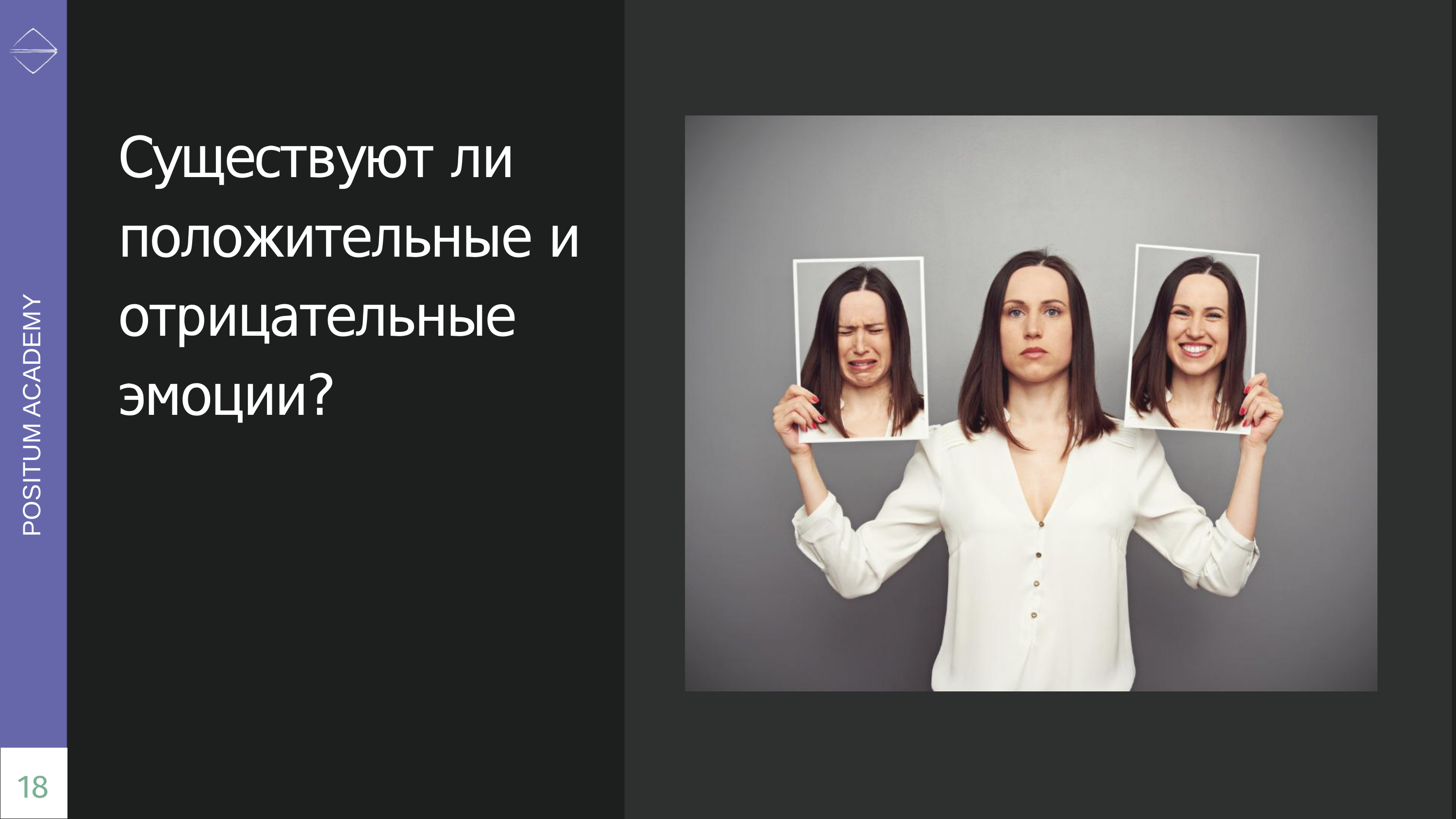

Существуют ли положительные и отрицательные эмоции?

POSITUM ACADEMY

18